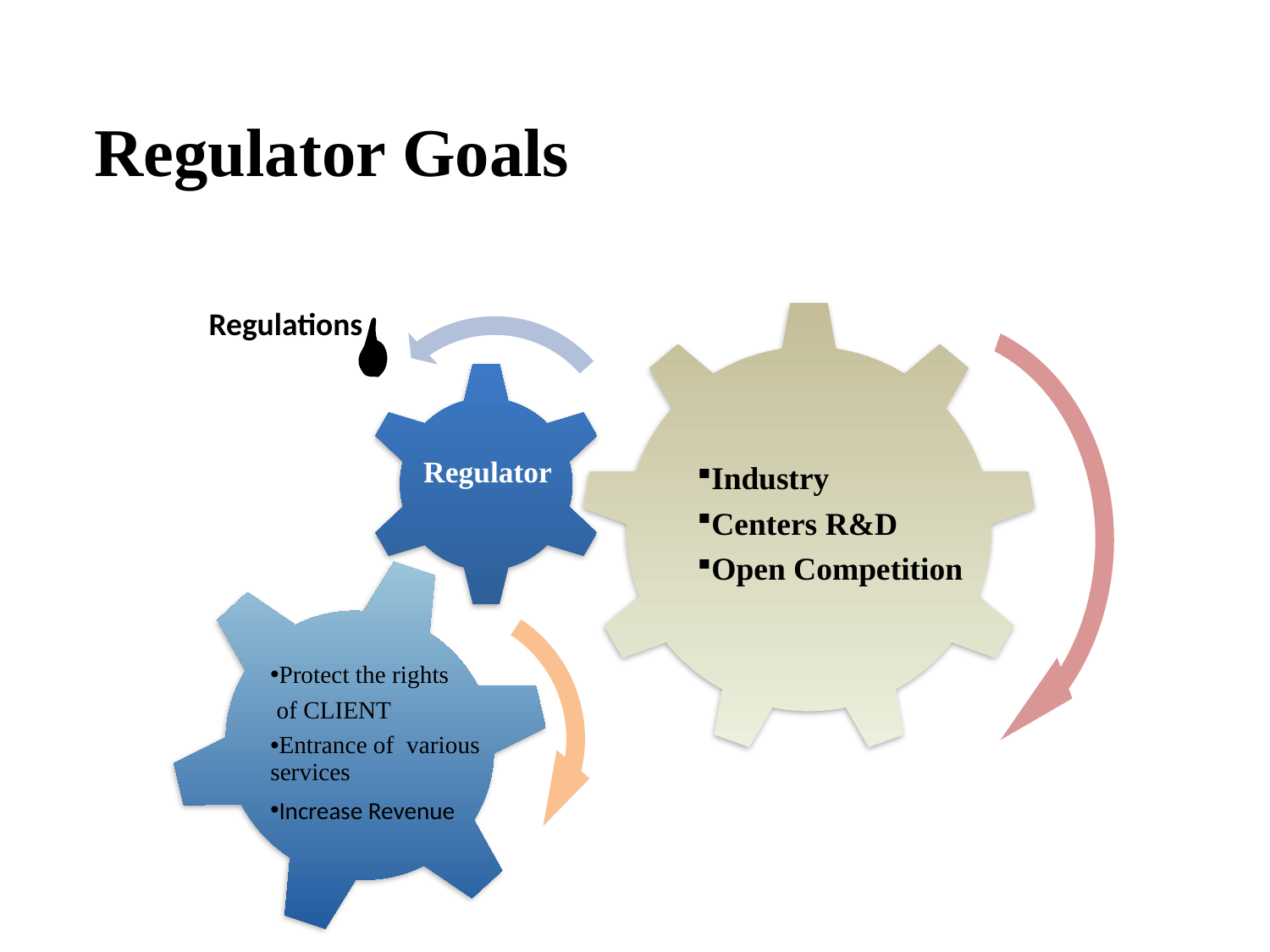

# Regulator Goals
Regulations

Regulator

Industry
Centers R&D
Open Competition

Protect the rights
 of CLIENT
Entrance of  various services
Increase Revenue